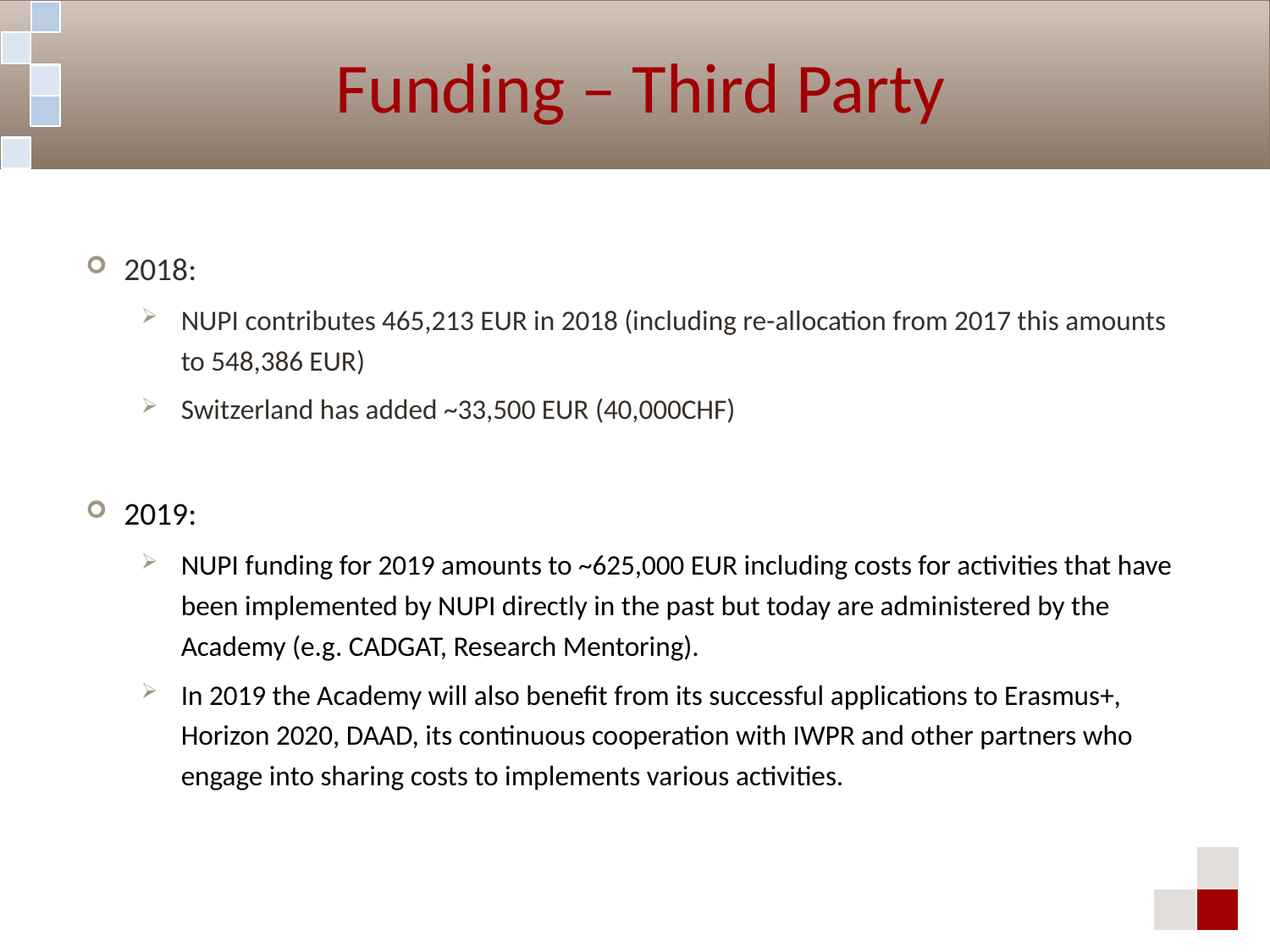

Funding – Third Party

2018:
NUPI contributes 465,213 EUR in 2018 (including re-allocation from 2017 this amounts to 548,386 EUR)
Switzerland has added ~33,500 EUR (40,000CHF)

2019:
NUPI funding for 2019 amounts to ~625,000 EUR including costs for activities that have been implemented by NUPI directly in the past but today are administered by the Academy (e.g. CADGAT, Research Mentoring).
In 2019 the Academy will also benefit from its successful applications to Erasmus+, Horizon 2020, DAAD, its continuous cooperation with IWPR and other partners who engage into sharing costs to implements various activities.